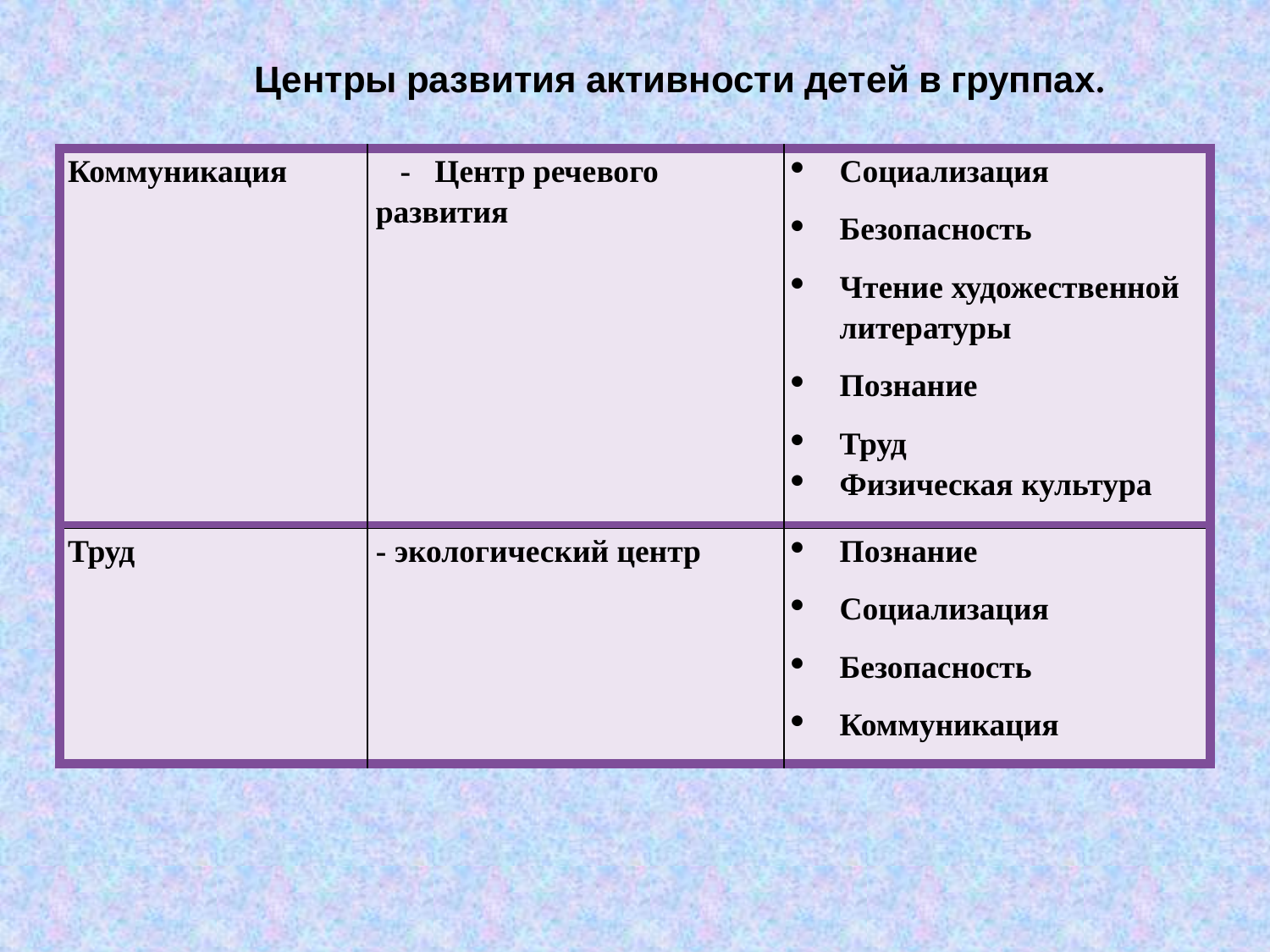

Центры развития активности детей в группах.

| Коммуникация | -   Центр речевого развития | Социализация Безопасность Чтение художественной литературы Познание Труд  Физическая культура |
| --- | --- | --- |
| Труд | - экологический центр | Познание Социализация Безопасность Коммуникация |
| --- | --- | --- |